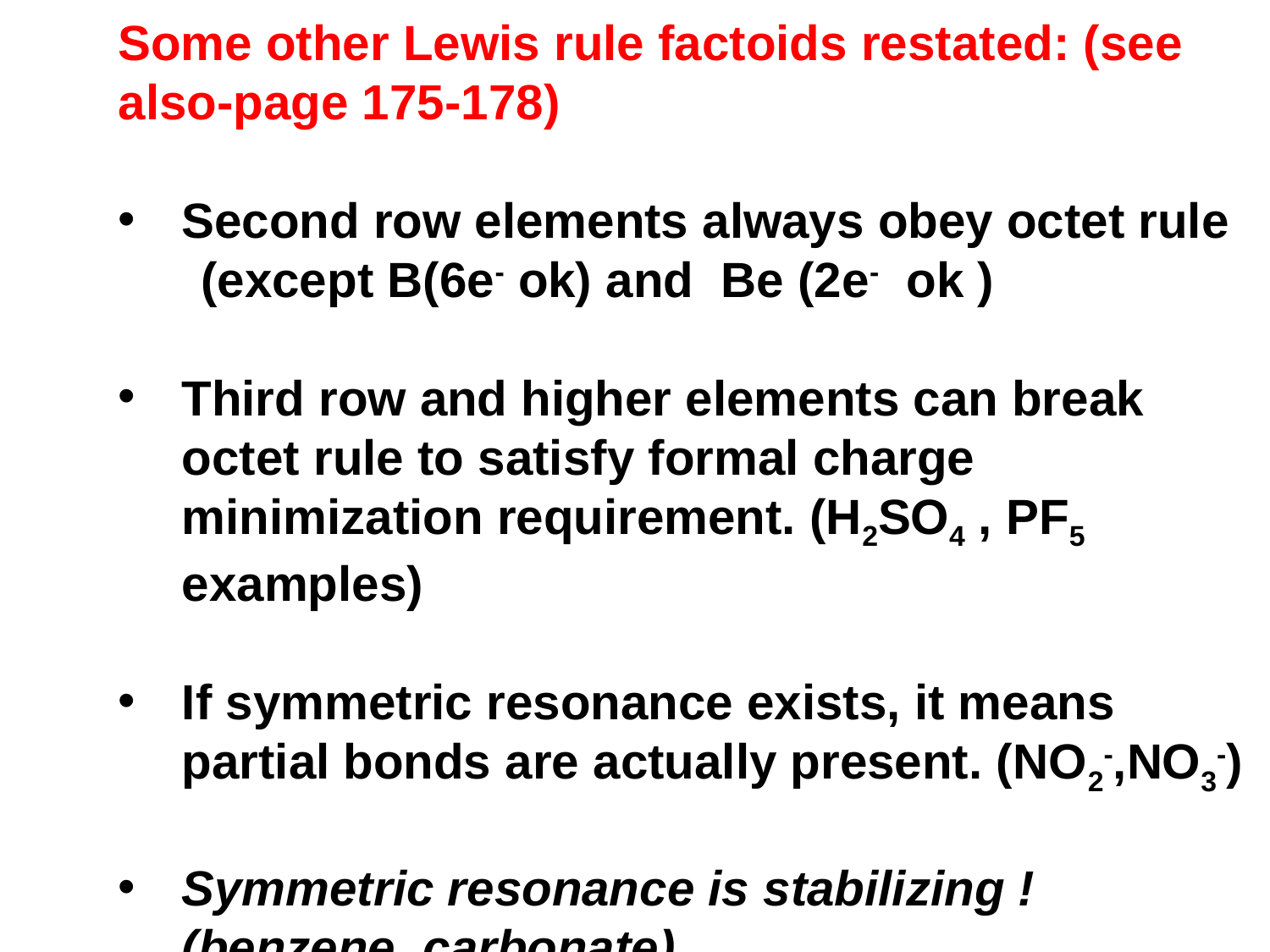

Some other Lewis rule factoids restated: (see also-page 175-178)

Second row elements always obey octet rule
      (except B(6e- ok) and  Be (2e-  ok )

Third row and higher elements can break octet rule to satisfy formal charge minimization requirement. (H2SO4 , PF5 examples)

If symmetric resonance exists, it means partial bonds are actually present. (NO2-,NO3-)

Symmetric resonance is stabilizing ! (benzene, carbonate)